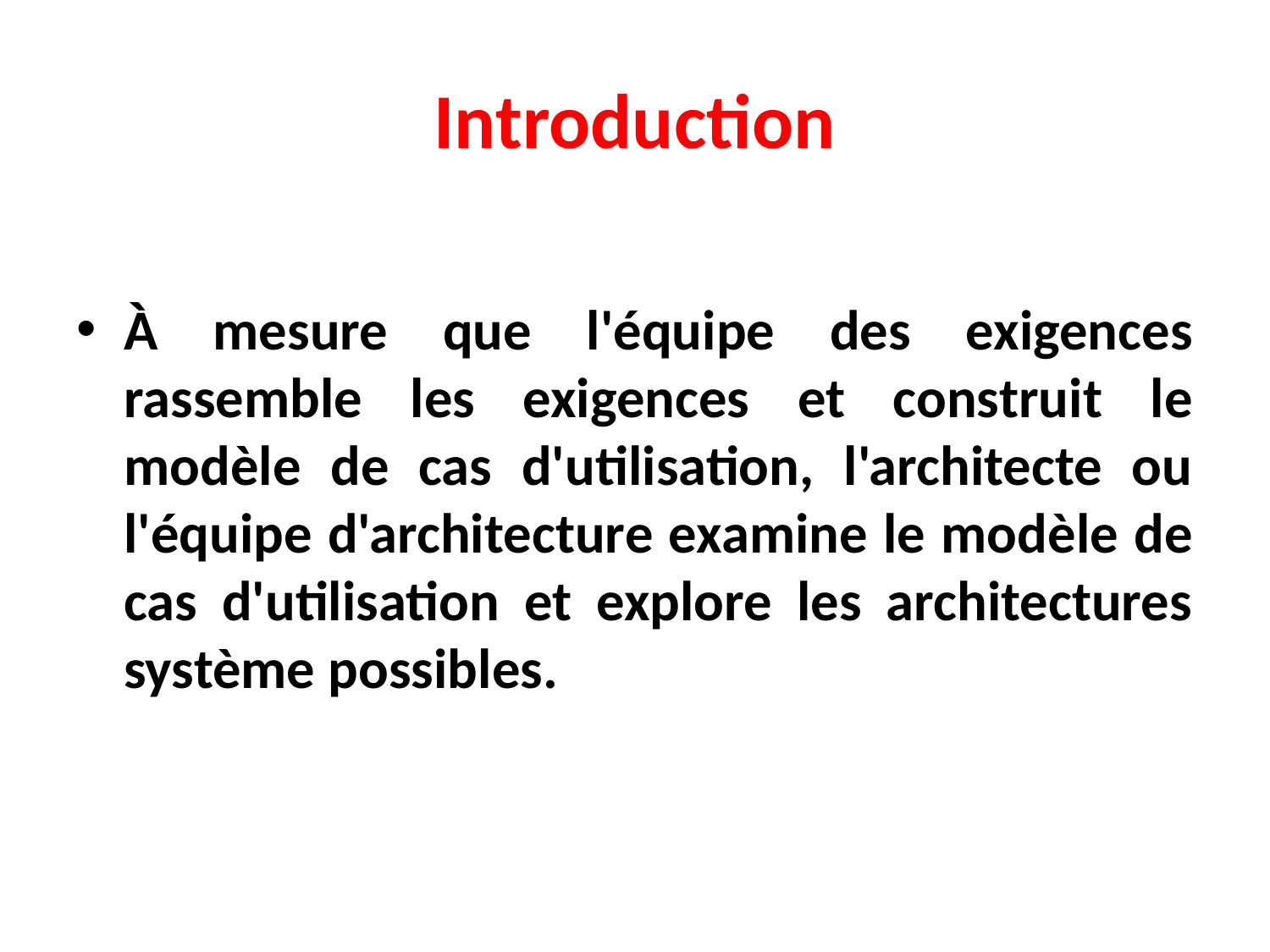

# Introduction
À mesure que l'équipe des exigences rassemble les exigences et construit le modèle de cas d'utilisation, l'architecte ou l'équipe d'architecture examine le modèle de cas d'utilisation et explore les architectures système possibles.